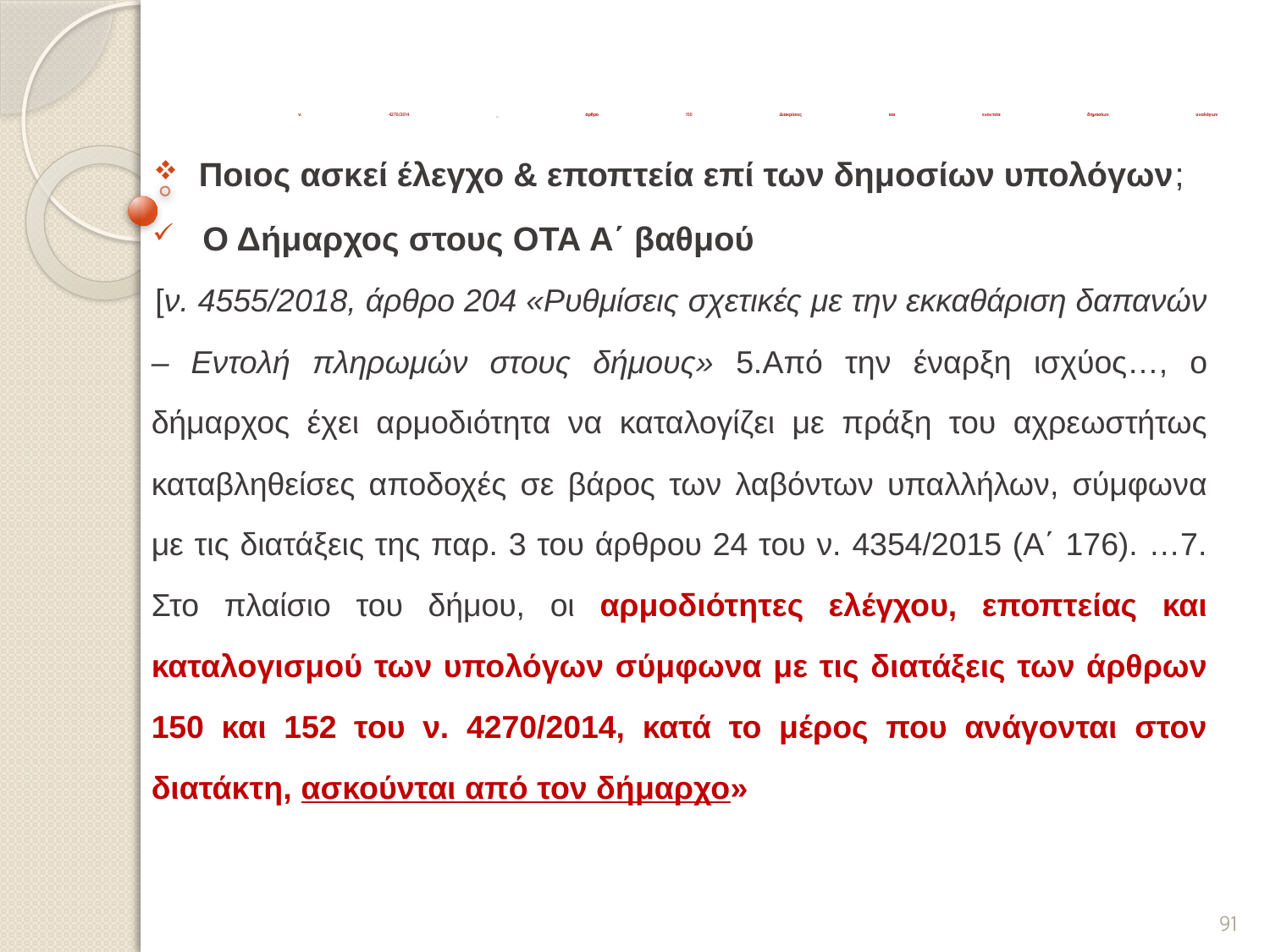

# ν. 4270/2014 _ άρθρο 150 Διακρίσεις και εποπτεία δημοσίων υπολόγων
  Ποιος ασκεί έλεγχο & εποπτεία επί των δημοσίων υπολόγων;
Ο Δήμαρχος στους ΟΤΑ Α΄ βαθμού
[ν. 4555/2018, άρθρο 204 «Ρυθμίσεις σχετικές με την εκκαθάριση δαπανών – Εντολή πληρωμών στους δήμους» 5.Από την έναρξη ισχύος…, ο δήμαρχος έχει αρμοδιότητα να καταλογίζει με πράξη του αχρεωστήτως καταβληθείσες αποδοχές σε βάρος των λαβόντων υπαλλήλων, σύμφωνα με τις διατάξεις της παρ. 3 του άρθρου 24 του ν. 4354/2015 (Α΄ 176). …7. Στο πλαίσιο του δήμου, οι αρμοδιότητες ελέγχου, εποπτείας και καταλογισμού των υπολόγων σύμφωνα με τις διατάξεις των άρθρων 150 και 152 του ν. 4270/2014, κατά το μέρος που ανάγονται στον διατάκτη, ασκούνται από τον δήμαρχο»

91